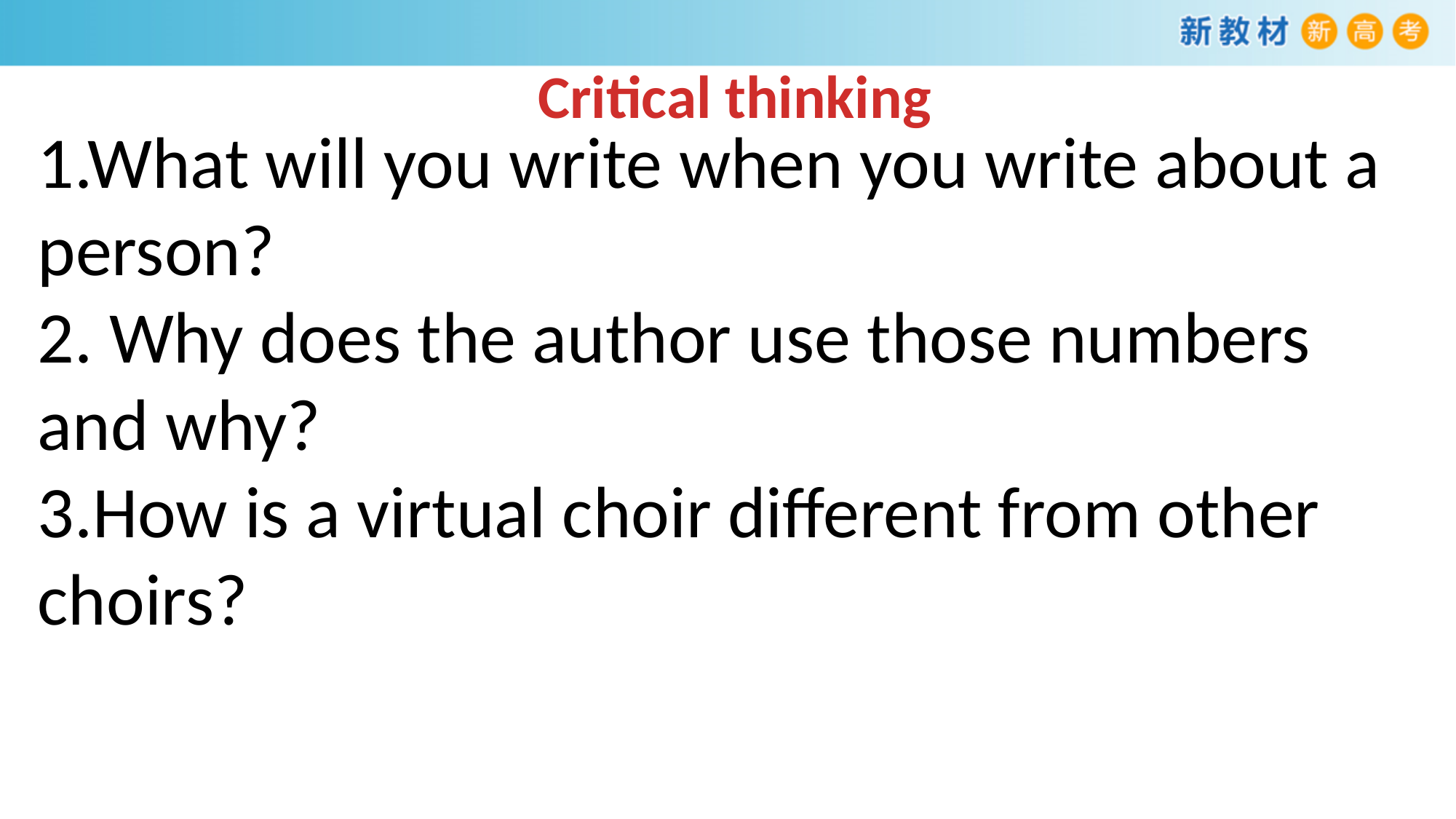

Critical thinking
1.What will you write when you write about a person?
2. Why does the author use those numbers and why?
3.How is a virtual choir different from other choirs?